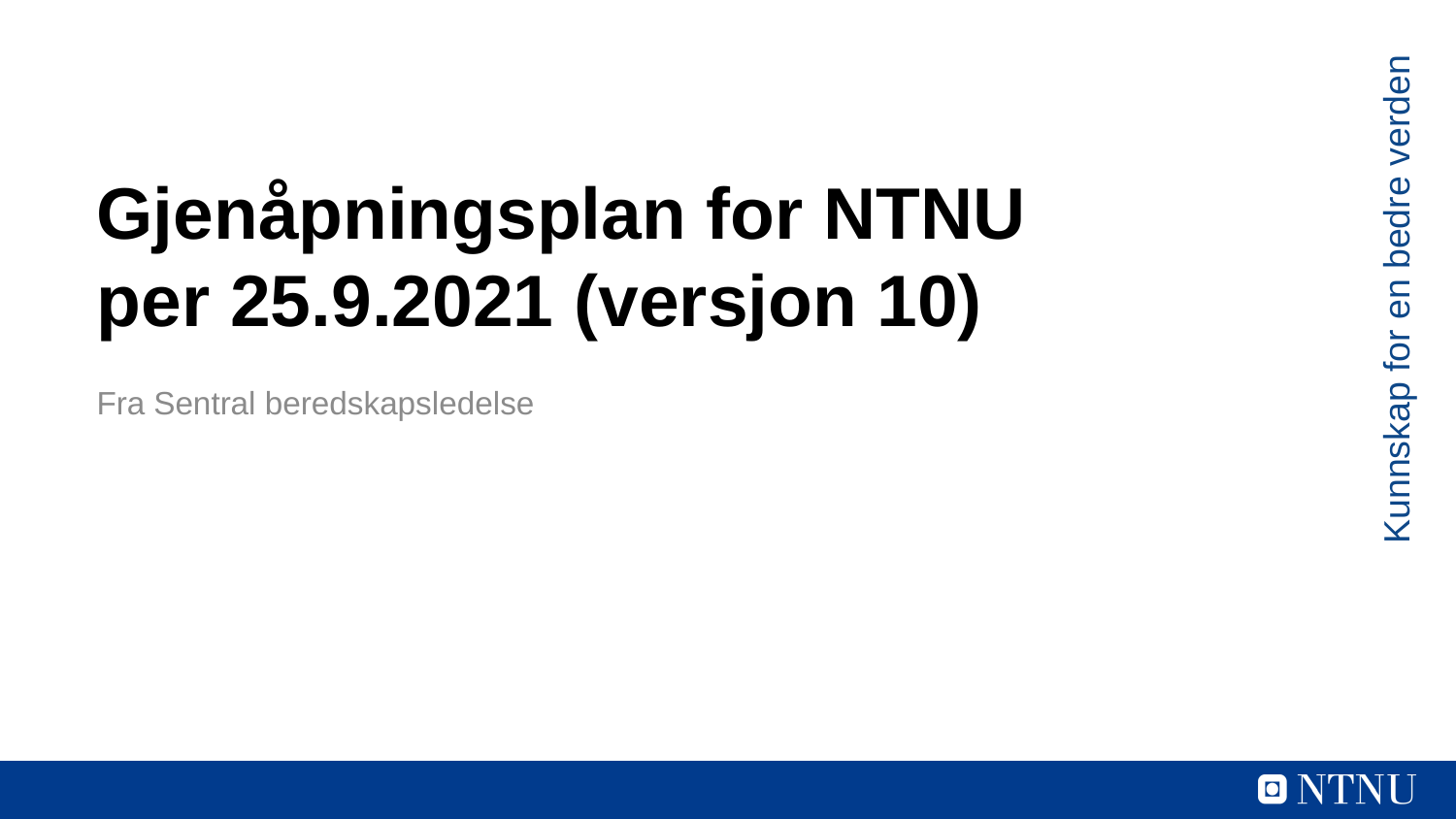

# Gjenåpningsplan for NTNU per 25.9.2021 (versjon 10)
Kunnskap for en bedre verden
Fra Sentral beredskapsledelse